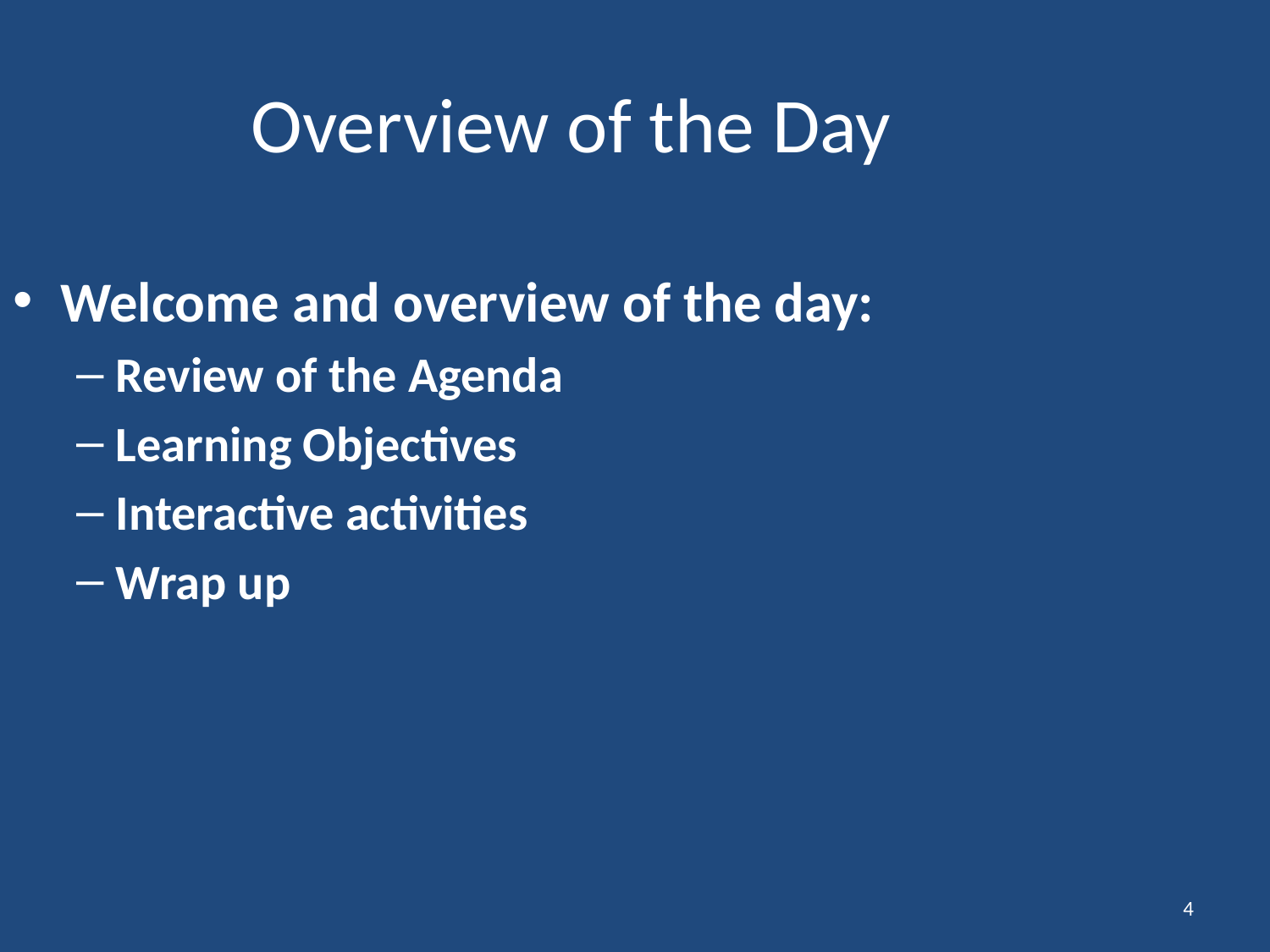

Overview of the Day

Welcome and overview of the day:
Review of the Agenda
Learning Objectives
Interactive activities
Wrap up

4